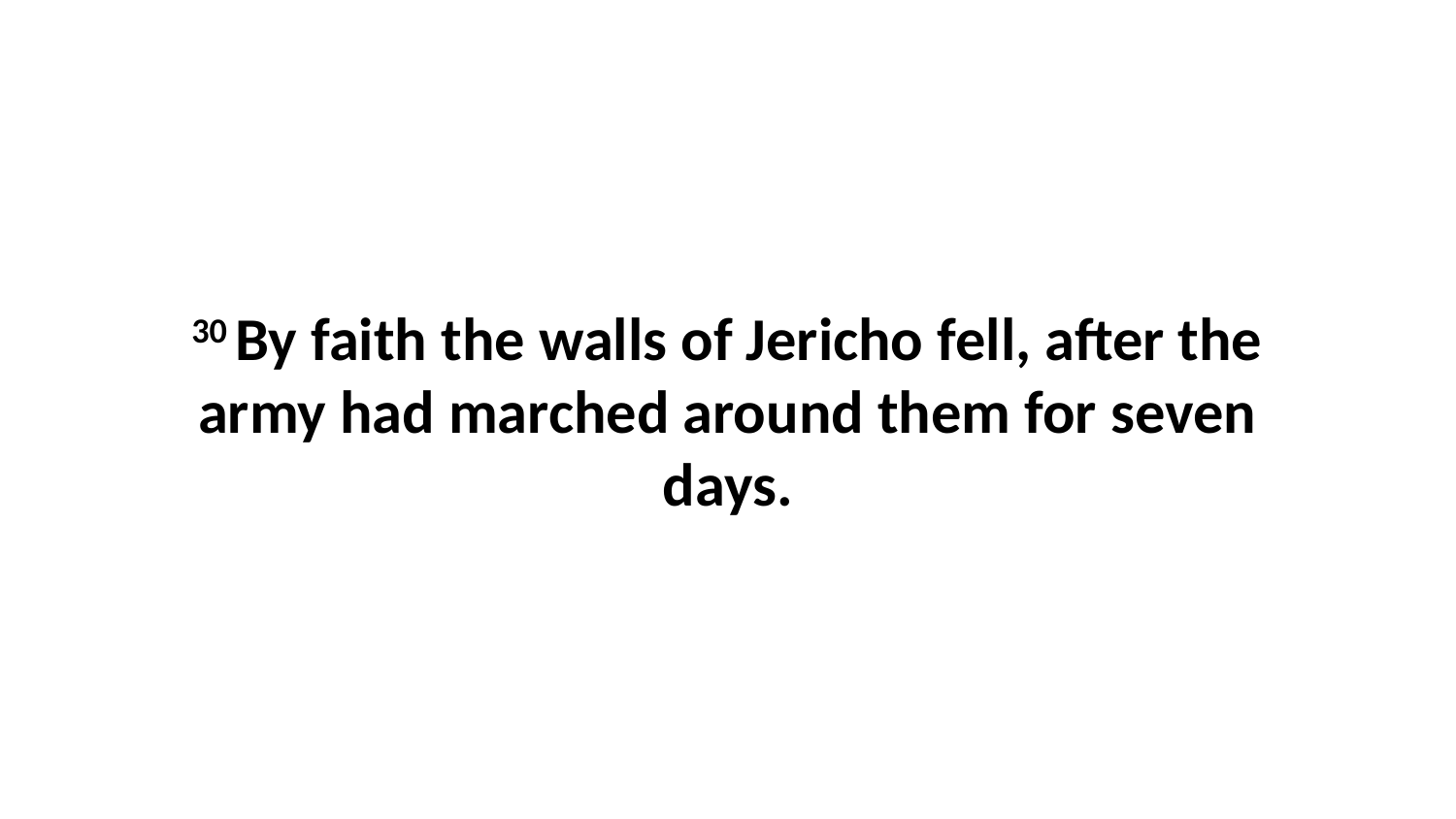

30 By faith the walls of Jericho fell, after the army had marched around them for seven days.